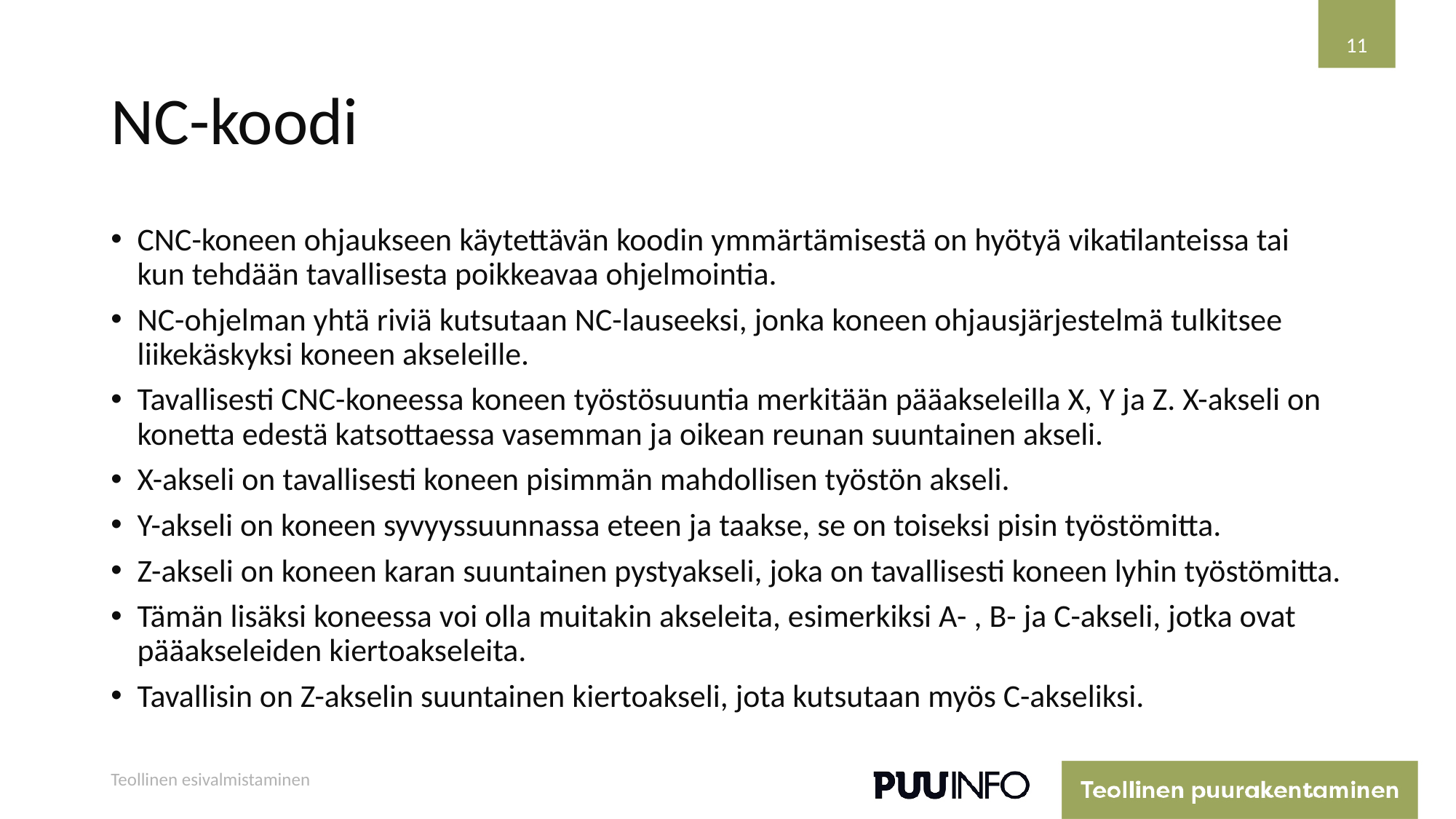

11
# NC-koodi
CNC-koneen ohjaukseen käytettävän koodin ymmärtämisestä on hyötyä vikatilanteissa tai kun tehdään tavallisesta poikkeavaa ohjelmointia.
NC-ohjelman yhtä riviä kutsutaan NC-lauseeksi, jonka koneen ohjausjärjestelmä tulkitsee liikekäskyksi koneen akseleille.
Tavallisesti CNC-koneessa koneen työstösuuntia merkitään pääakseleilla X, Y ja Z. X-akseli on konetta edestä katsottaessa vasemman ja oikean reunan suuntainen akseli.
X-akseli on tavallisesti koneen pisimmän mahdollisen työstön akseli.
Y-akseli on koneen syvyyssuunnassa eteen ja taakse, se on toiseksi pisin työstömitta.
Z-akseli on koneen karan suuntainen pystyakseli, joka on tavallisesti koneen lyhin työstömitta.
Tämän lisäksi koneessa voi olla muitakin akseleita, esimerkiksi A- , B- ja C-akseli, jotka ovat pääakseleiden kiertoakseleita.
Tavallisin on Z-akselin suuntainen kiertoakseli, jota kutsutaan myös C-akseliksi.
Teollinen esivalmistaminen